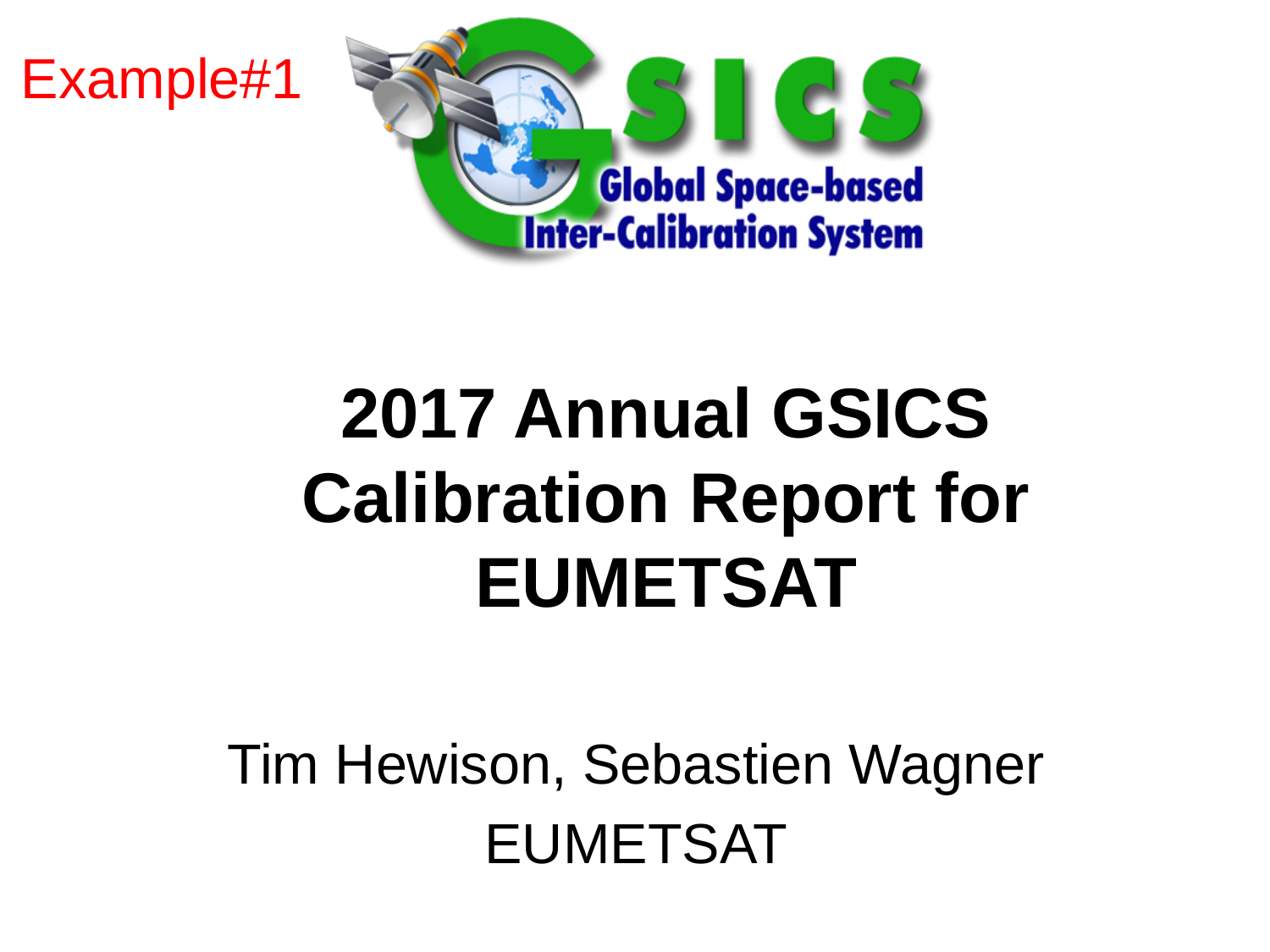

Example#1
# 2017 Annual GSICS Calibration Report for EUMETSAT
Tim Hewison, Sebastien Wagner
EUMETSAT